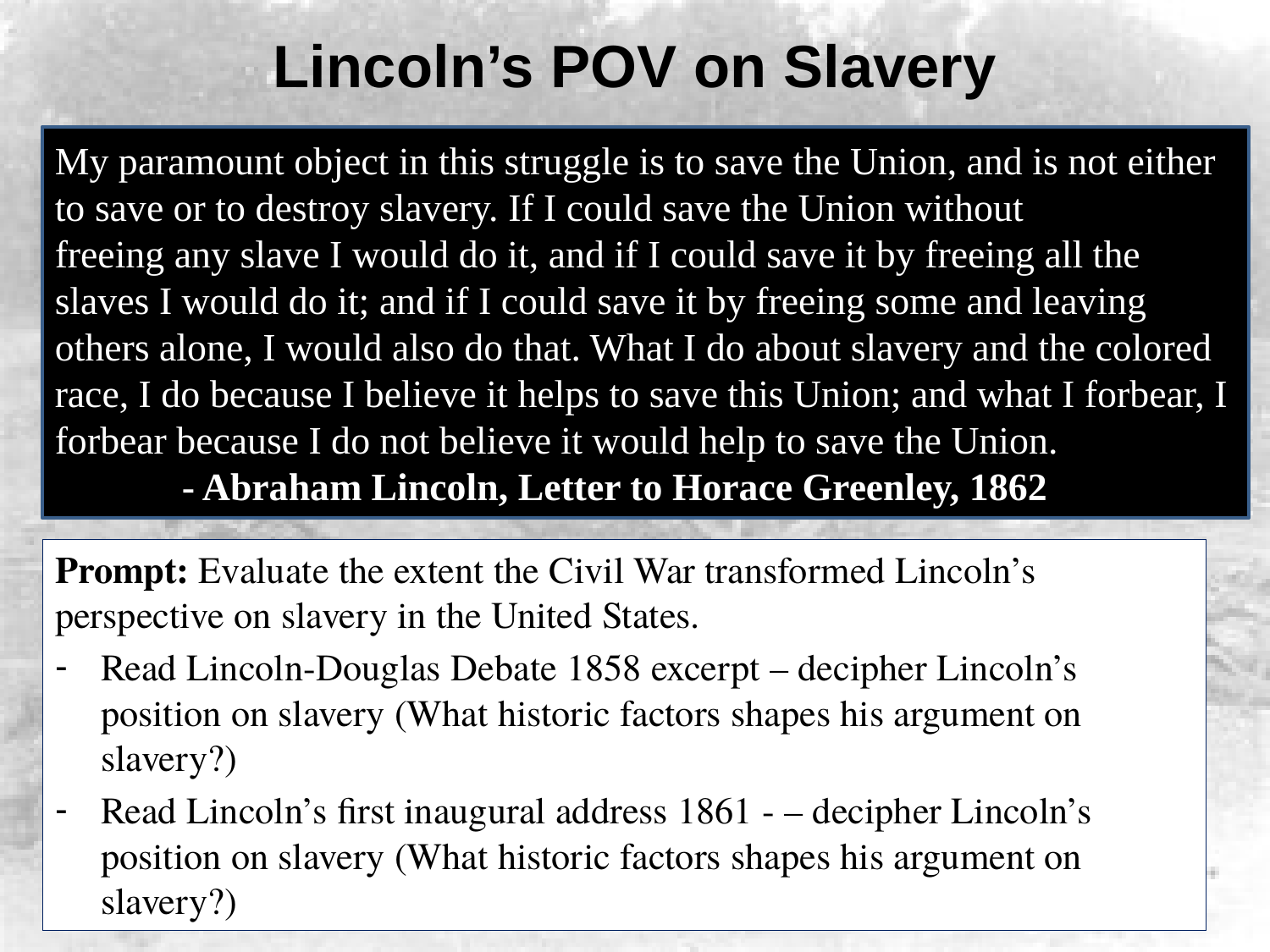

# Lincoln’s POV on Slavery
My paramount object in this struggle is to save the Union, and is not either to save or to destroy slavery. If I could save the Union without freeing any slave I would do it, and if I could save it by freeing all the slaves I would do it; and if I could save it by freeing some and leaving others alone, I would also do that. What I do about slavery and the colored race, I do because I believe it helps to save this Union; and what I forbear, I forbear because I do not believe it would help to save the Union.
	- Abraham Lincoln, Letter to Horace Greenley, 1862
Prompt: Evaluate the extent the Civil War transformed Lincoln’s perspective on slavery in the United States.
Read Lincoln-Douglas Debate 1858 excerpt – decipher Lincoln’s position on slavery (What historic factors shapes his argument on slavery?)
Read Lincoln’s first inaugural address 1861 - – decipher Lincoln’s position on slavery (What historic factors shapes his argument on slavery?)